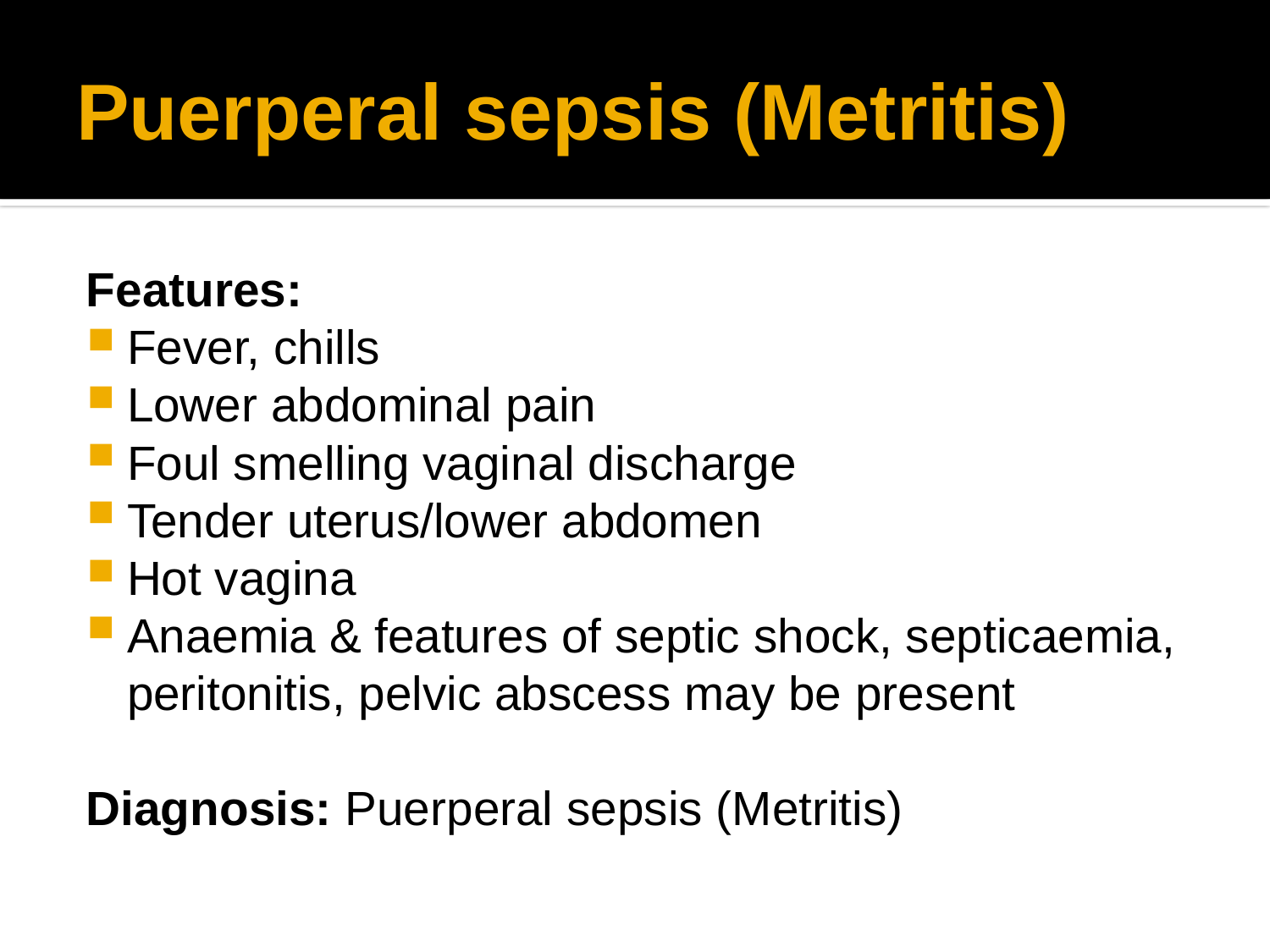

# Puerperal sepsis (Metritis)
Features:
Fever, chills
Lower abdominal pain
Foul smelling vaginal discharge
Tender uterus/lower abdomen
Hot vagina
Anaemia & features of septic shock, septicaemia, peritonitis, pelvic abscess may be present

Diagnosis: Puerperal sepsis (Metritis)